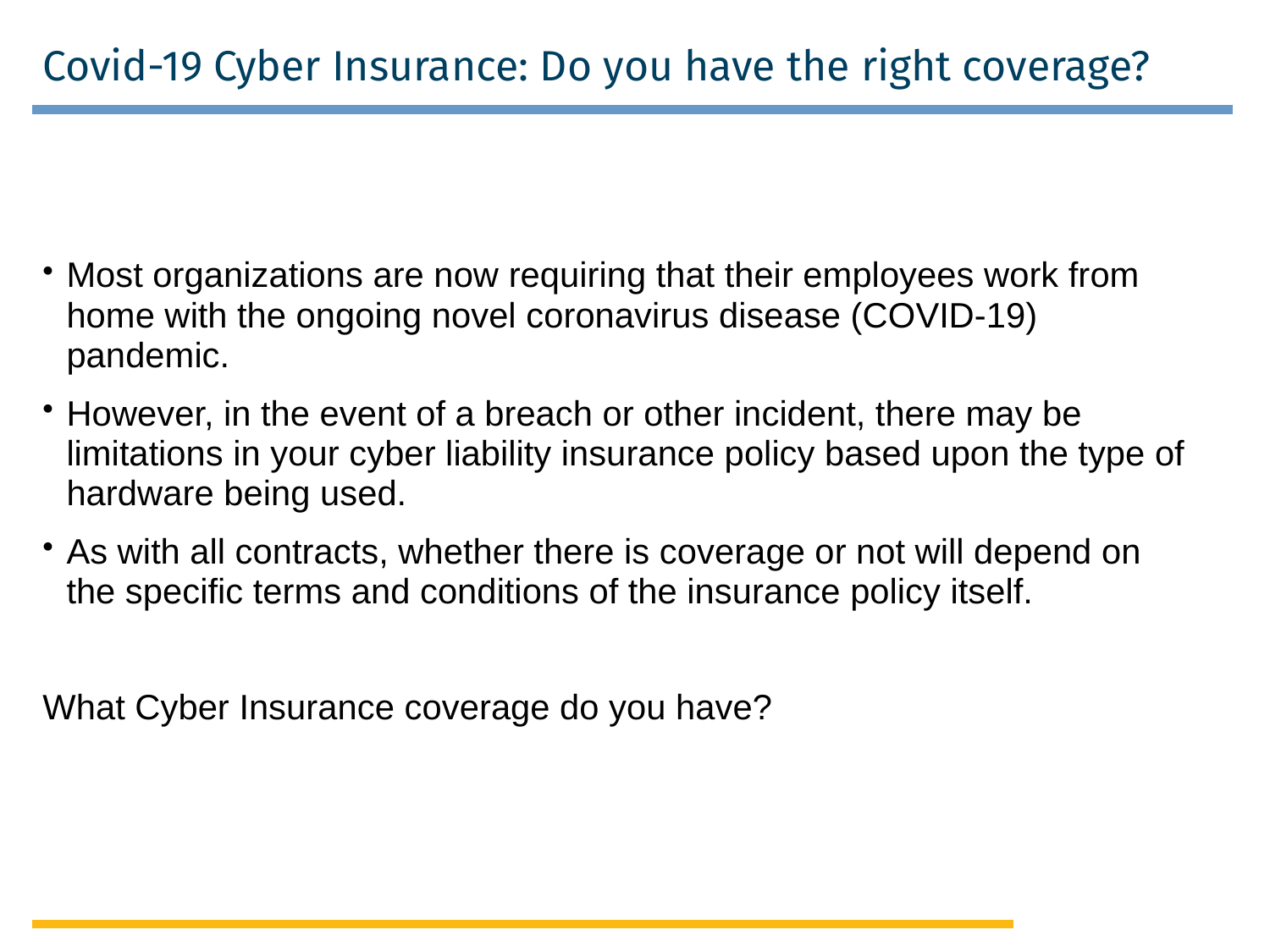

# Covid-19 Cyber Insurance: Do you have the right coverage?
Most organizations are now requiring that their employees work from home with the ongoing novel coronavirus disease (COVID-19) pandemic.
However, in the event of a breach or other incident, there may be limitations in your cyber liability insurance policy based upon the type of hardware being used.
As with all contracts, whether there is coverage or not will depend on the specific terms and conditions of the insurance policy itself.

What Cyber Insurance coverage do you have?